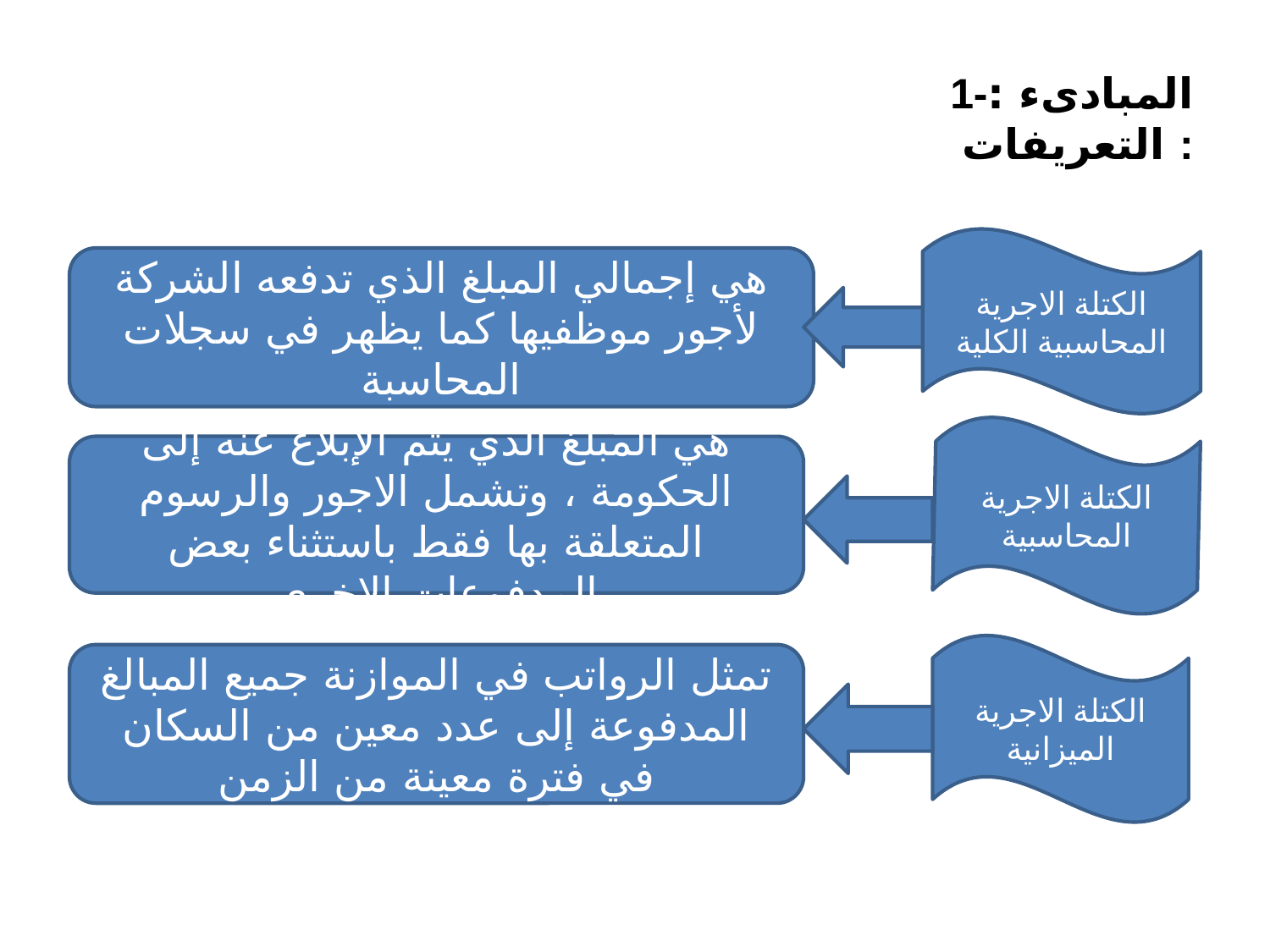

# 1-المبادىء : التعريفات :
الكتلة الاجرية المحاسبية الكلية
هي إجمالي المبلغ الذي تدفعه الشركة لأجور موظفيها كما يظهر في سجلات المحاسبة

الكتلة الاجرية المحاسبية
هي المبلغ الذي يتم الإبلاغ عنه إلى الحكومة ، وتشمل الاجور والرسوم المتعلقة بها فقط باستثناء بعض المدفوعات الاخرى

الكتلة الاجرية الميزانية
تمثل الرواتب في الموازنة جميع المبالغ المدفوعة إلى عدد معين من السكان في فترة معينة من الزمن